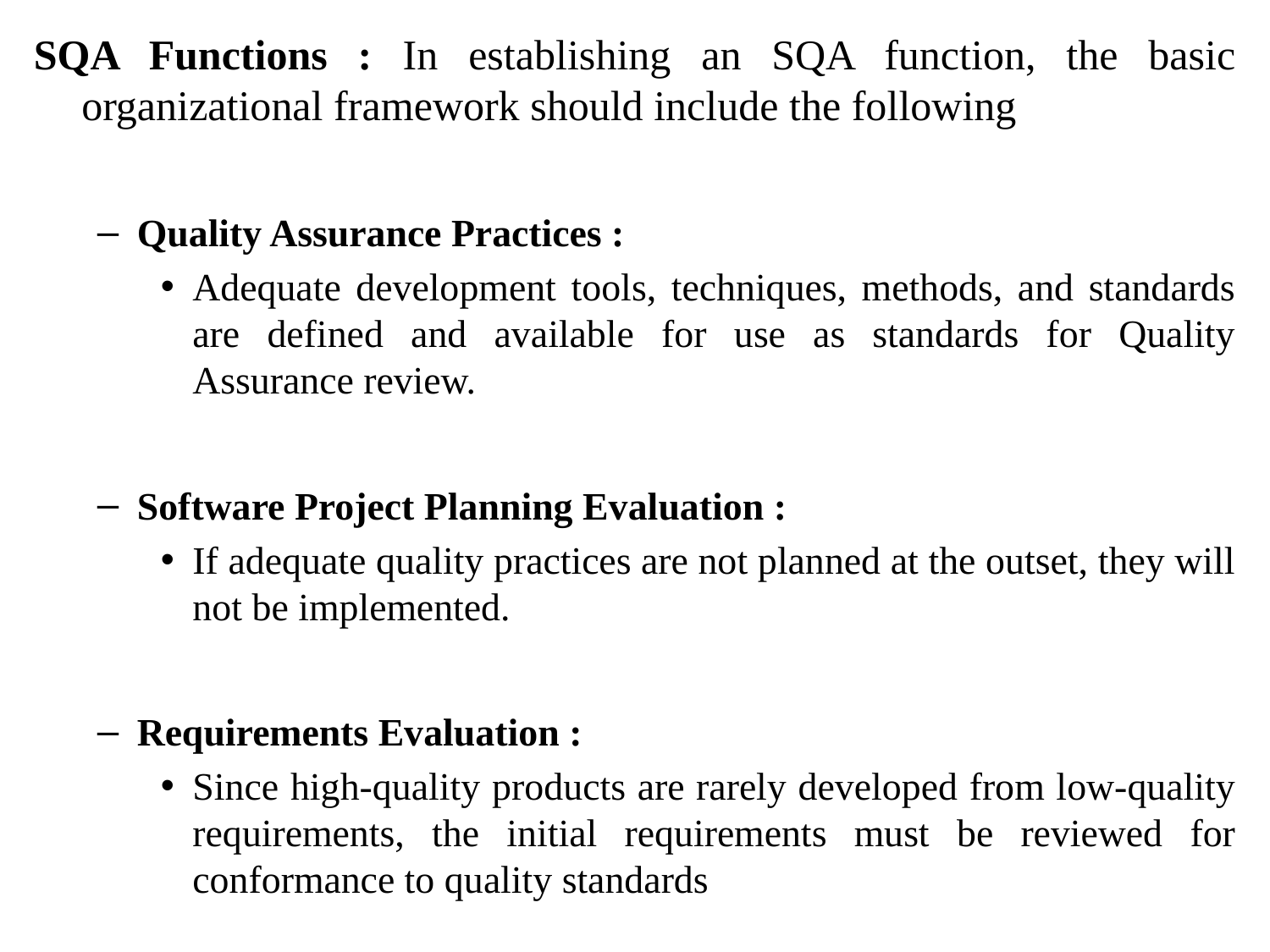

SQA Functions : In establishing an SQA function, the basic organizational framework should include the following

Quality Assurance Practices :
Adequate development tools, techniques, methods, and standards are defined and available for use as standards for Quality Assurance review.

Software Project Planning Evaluation :
If adequate quality practices are not planned at the outset, they will not be implemented.

Requirements Evaluation :
Since high-quality products are rarely developed from low-quality requirements, the initial requirements must be reviewed for conformance to quality standards